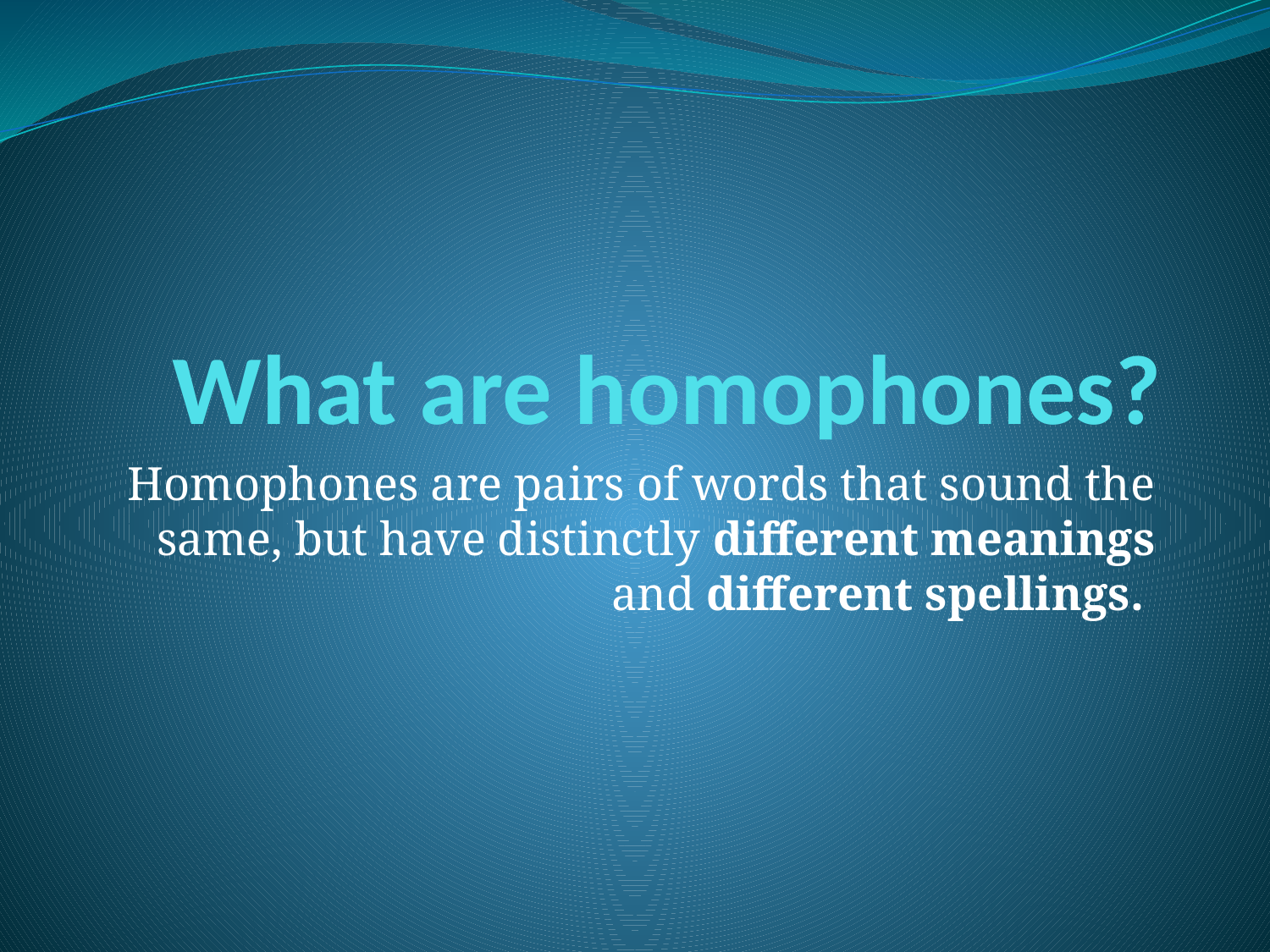

# What are homophones?
Homophones are pairs of words that sound the same, but have distinctly different meanings and different spellings.